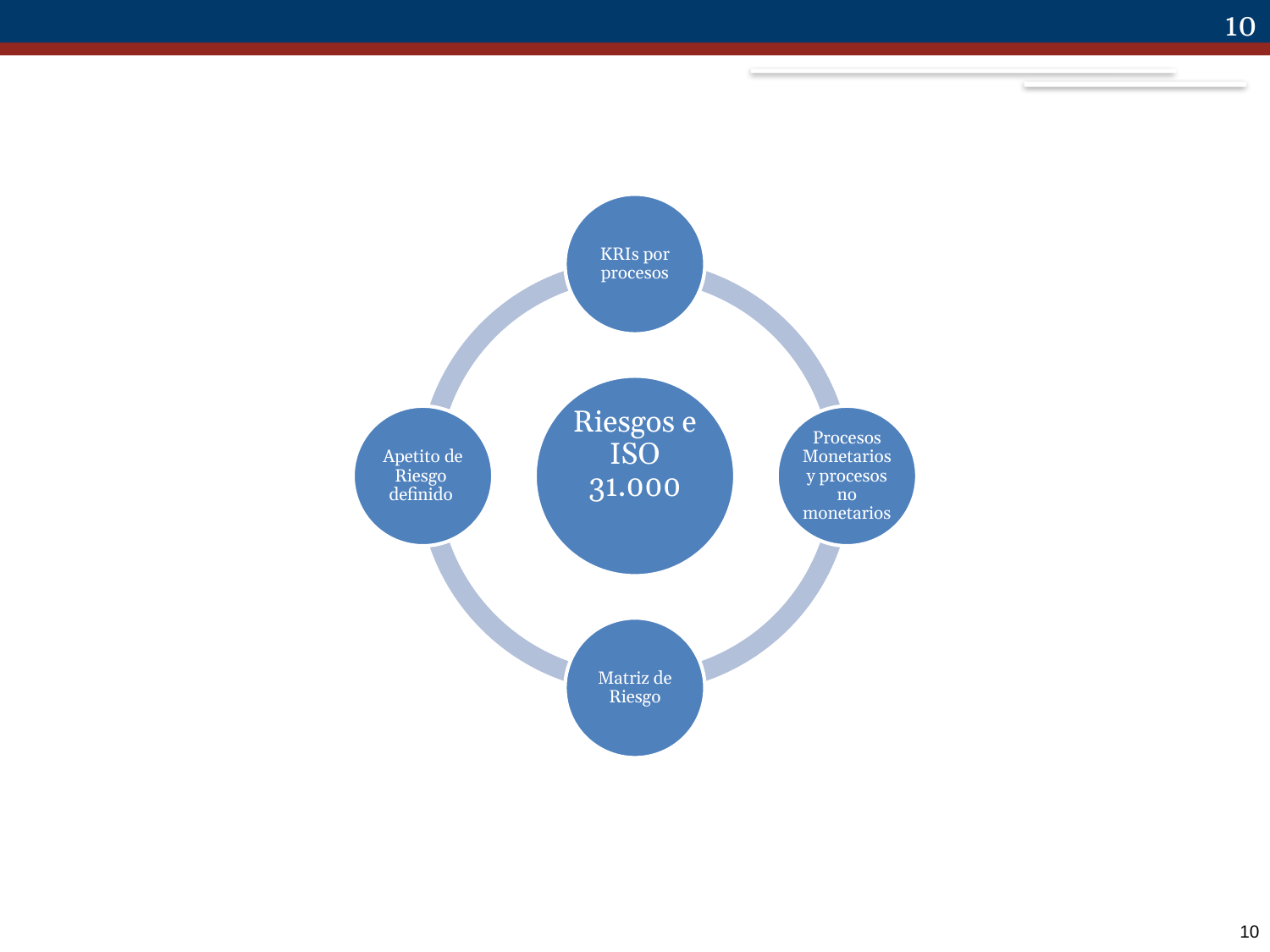

10
Riesgos e ISO 31.000

KRIs por procesos
Procesos Monetarios y procesos no monetarios
Matriz de Riesgo
Apetito de Riesgo  definido